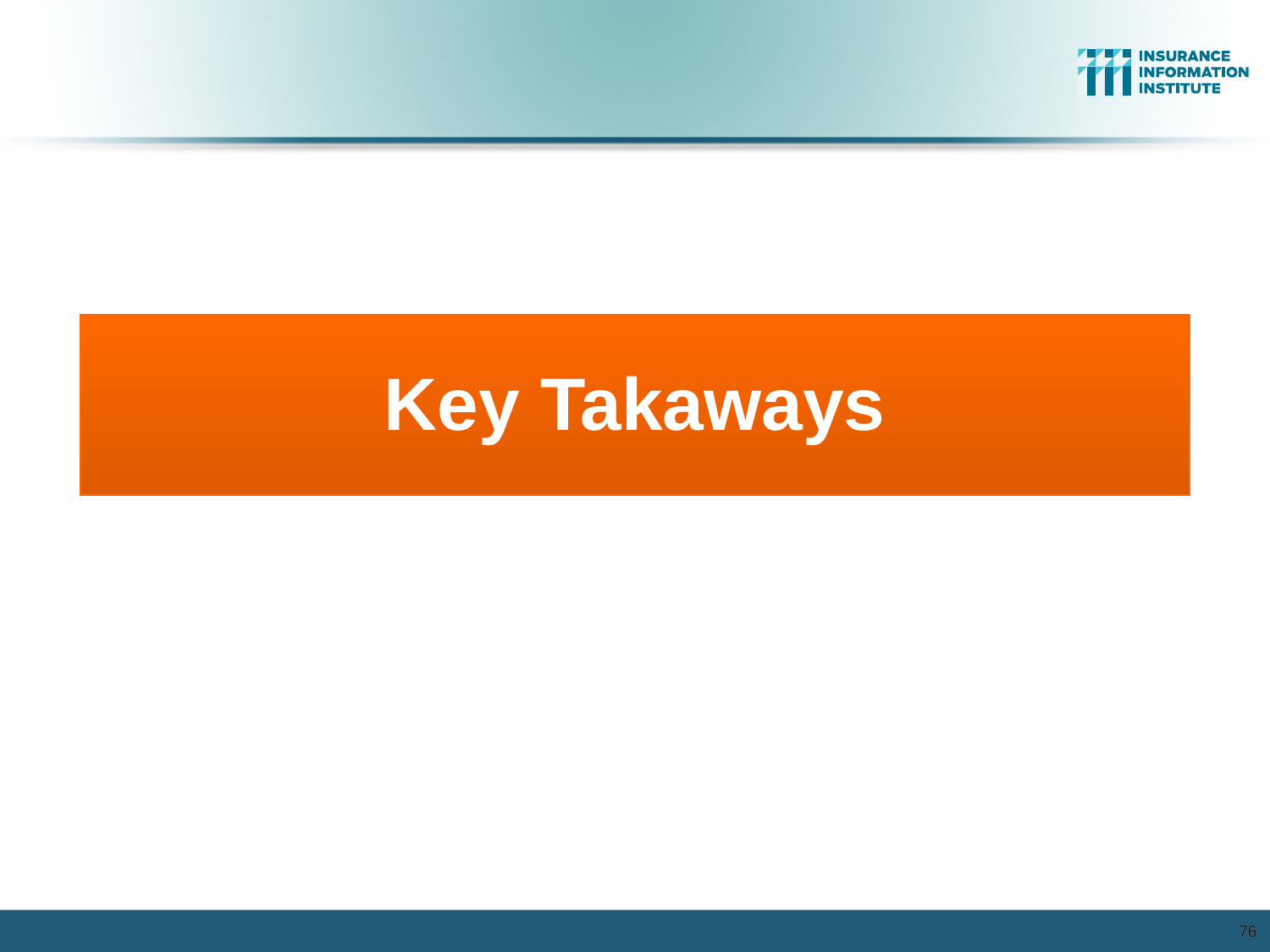

Key Takaways

76
76
12/01/09 - 9pm